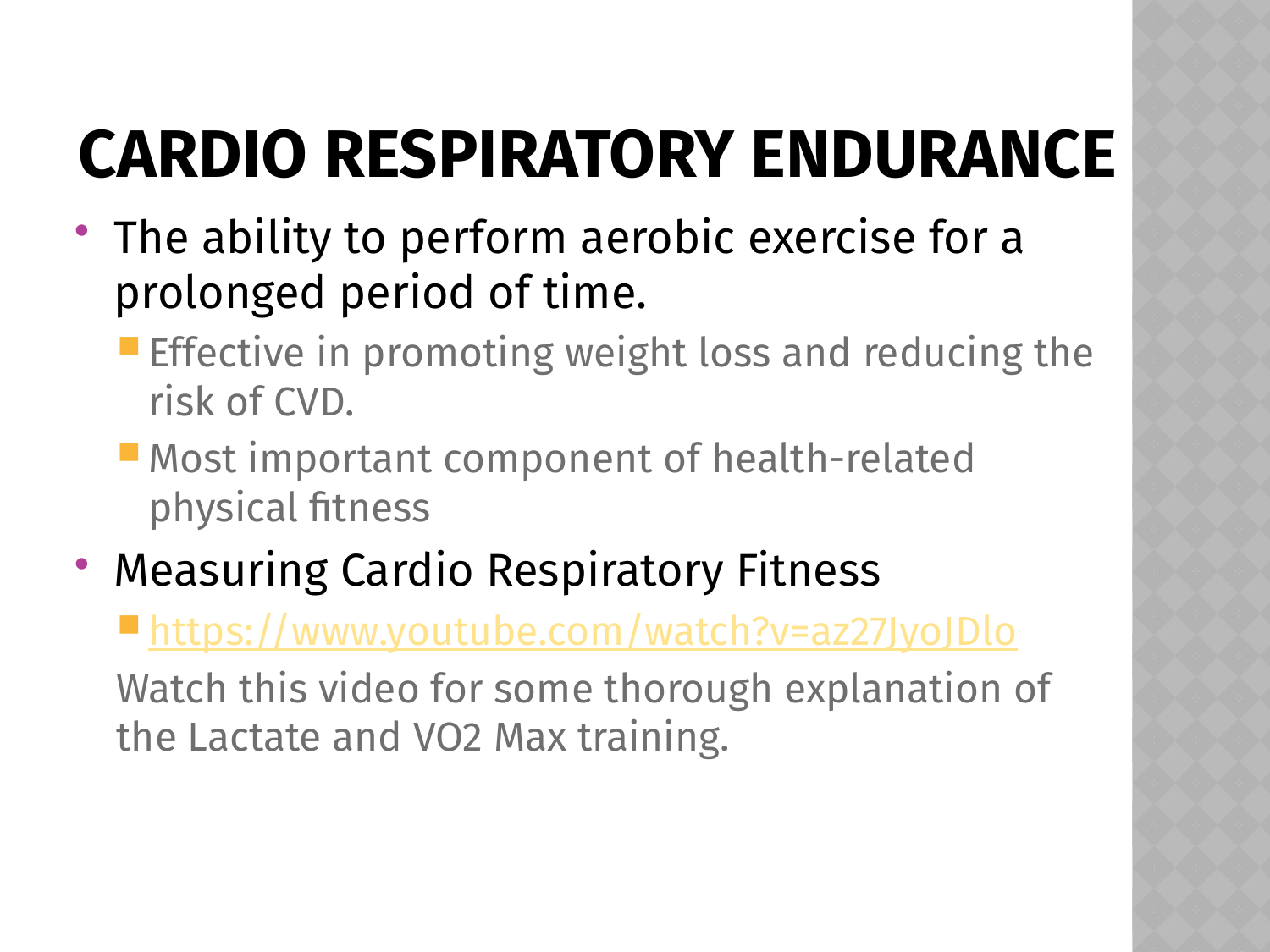

# Cardio respiratory Endurance
The ability to perform aerobic exercise for a prolonged period of time.
Effective in promoting weight loss and reducing the risk of CVD.
Most important component of health-related physical fitness
Measuring Cardio Respiratory Fitness
https://www.youtube.com/watch?v=az27JyoJDlo
Watch this video for some thorough explanation of the Lactate and VO2 Max training.